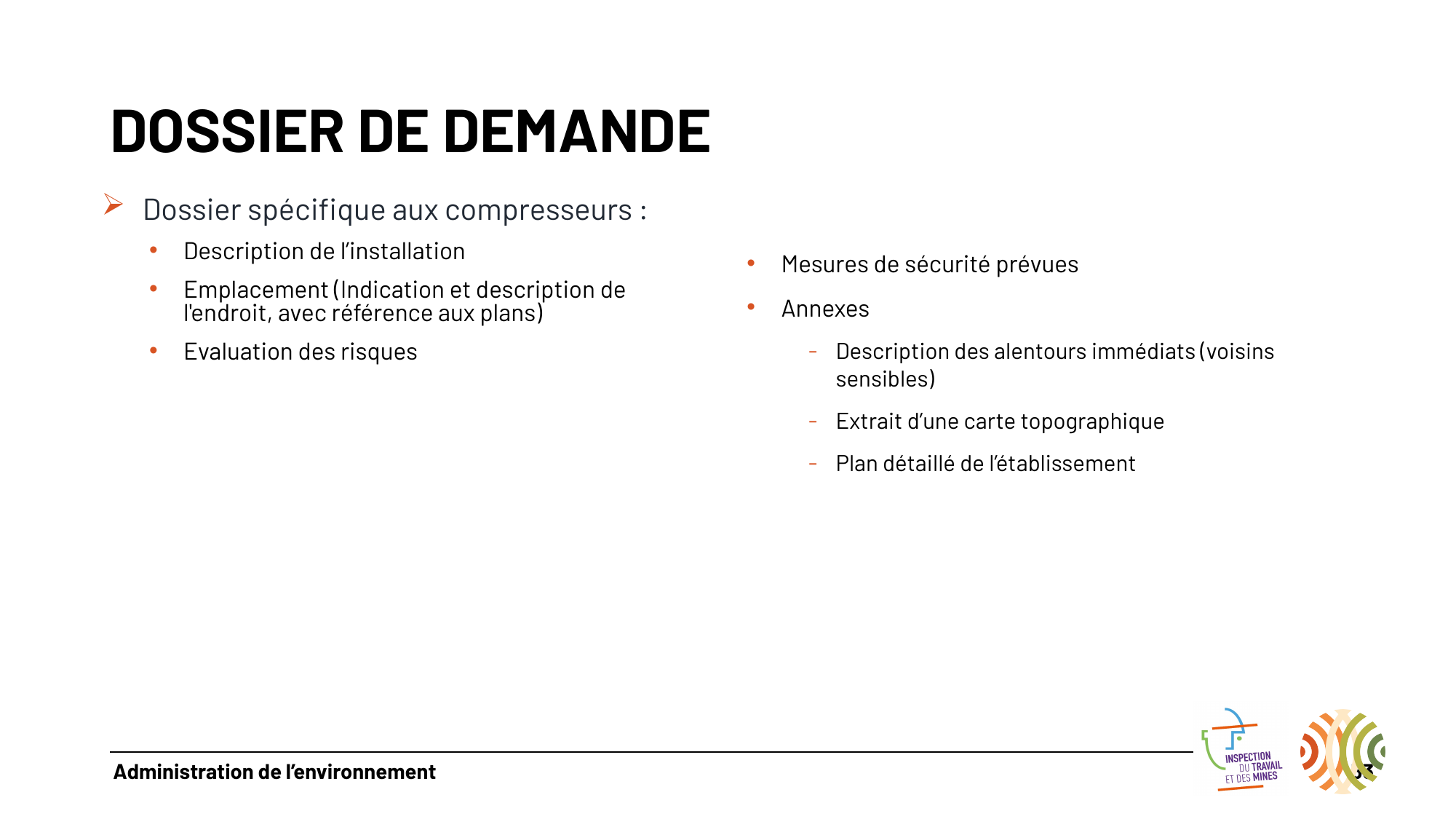

# Dossier de demande
Dossier spécifique aux compresseurs :
Description de l’installation
Emplacement (Indication et description de l'endroit, avec référence aux plans)
Evaluation des risques

Mesures de sécurité prévues
Annexes
Description des alentours immédiats (voisins sensibles)
Extrait d’une carte topographique
Plan détaillé de l’établissement